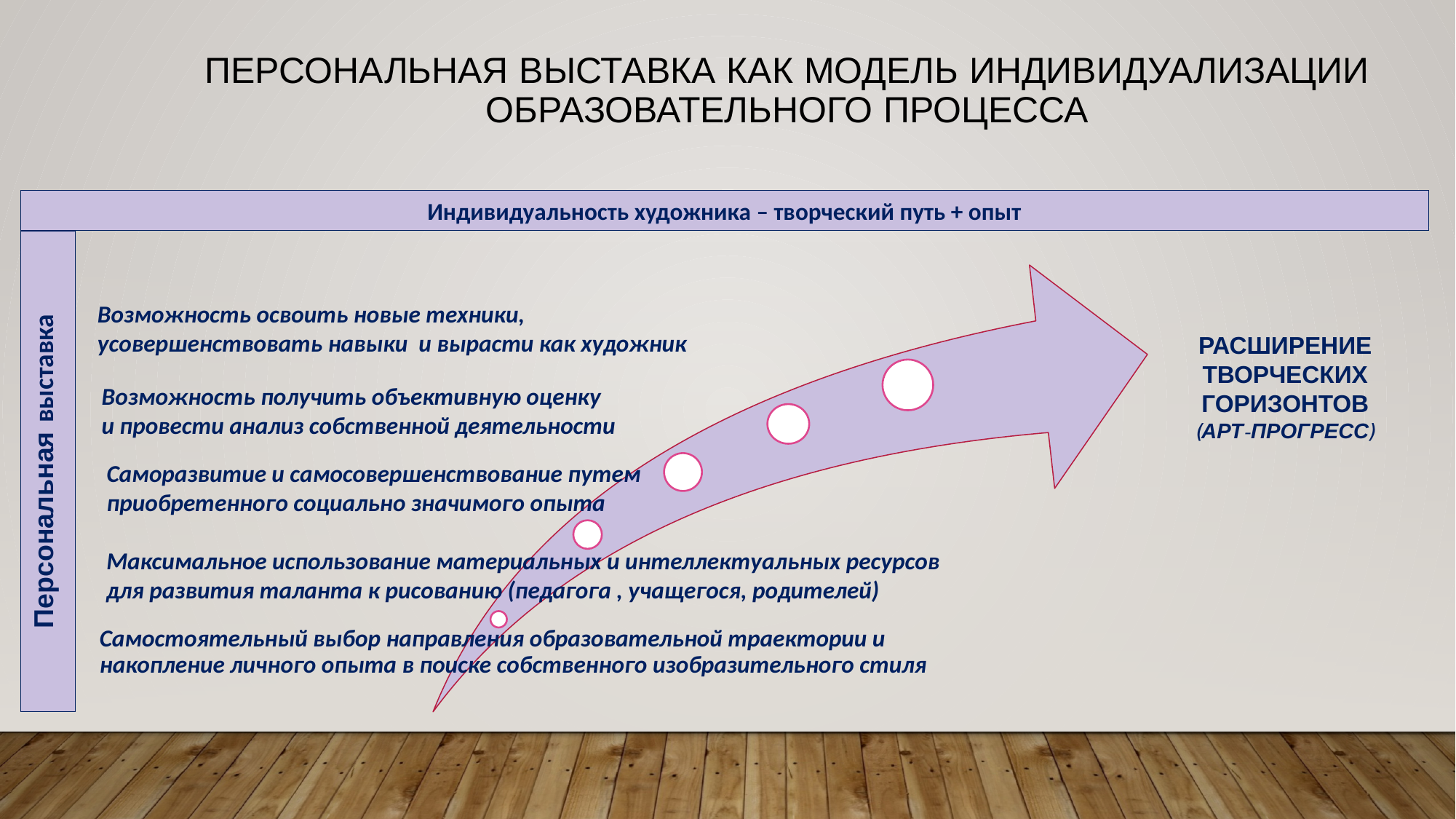

Персональная выставка как модель индивидуализации образовательного процесса
Индивидуальность художника – творческий путь + опыт
Персональная выставка
Самостоятельный выбор направления образовательной траектории и накопление личного опыта в поиске собственного изобразительного стиля
Максимальное использование материальных и интеллектуальных ресурсов
для развития таланта к рисованию (педагога , учащегося, родителей)
Саморазвитие и самосовершенствование путем
приобретенного социально значимого опыта

Возможность освоить новые техники,
усовершенствовать навыки  и вырасти как художник
РАСШИРЕНИЕ ТВОРЧЕСКИХ ГОРИЗОНТОВ
(АРТ-ПРОГРЕСС)

Возможность получить объективную оценку
и провести анализ собственной деятельности